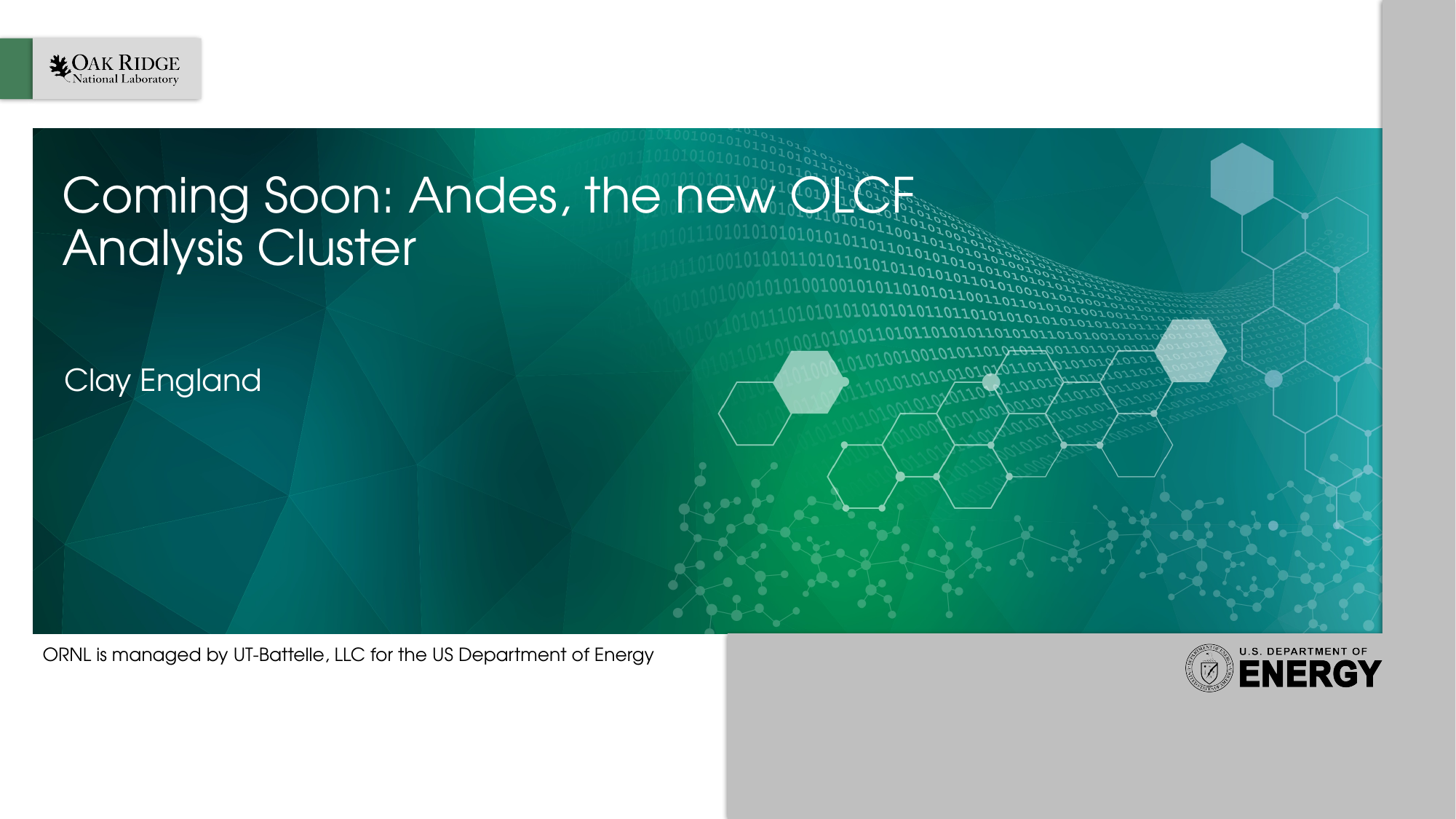

# Coming Soon: Andes, the new OLCF Analysis Cluster
Clay England